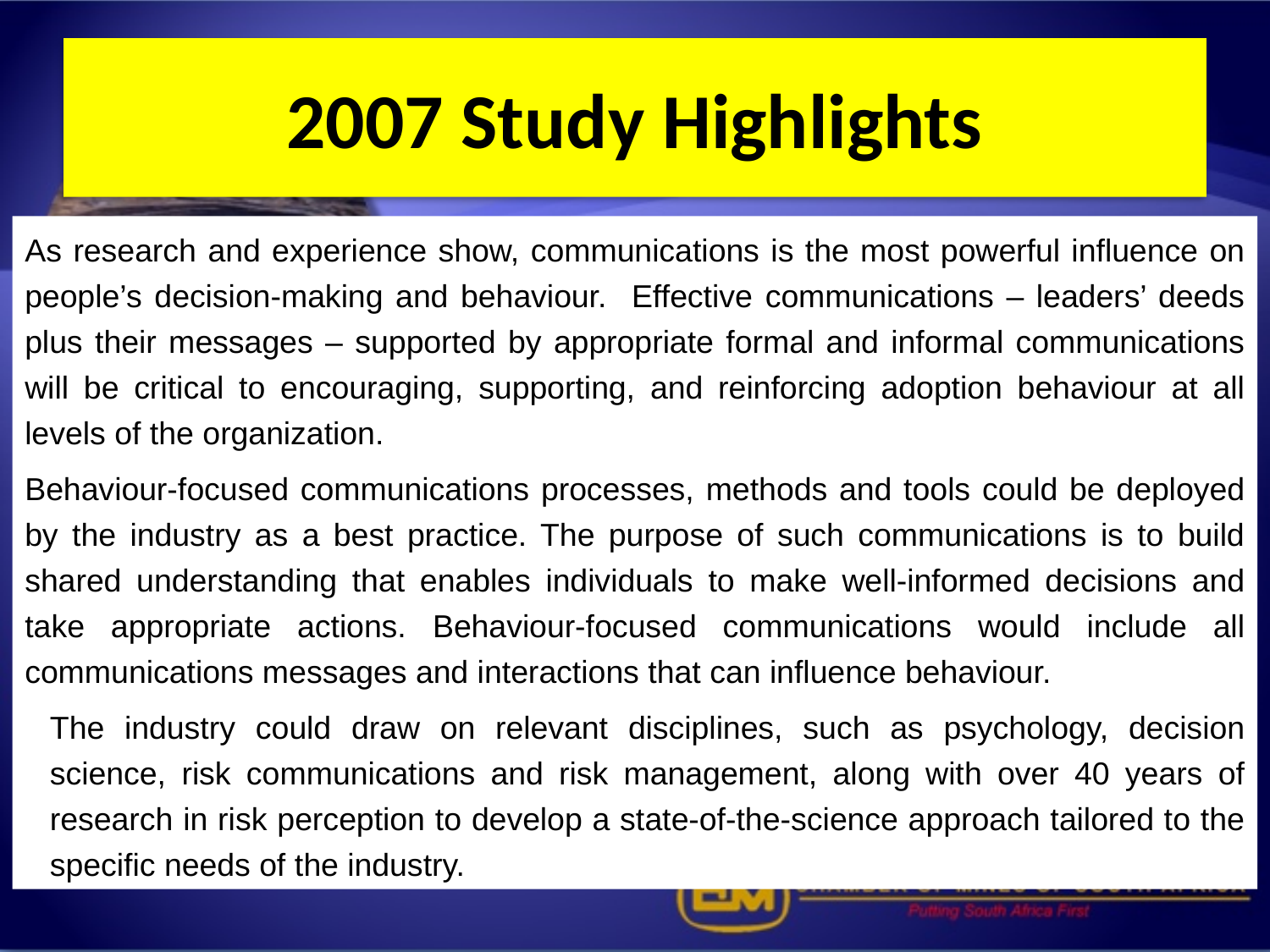

# 2007 Study Highlights
As research and experience show, communications is the most powerful influence on people’s decision-making and behaviour.  Effective communications – leaders’ deeds plus their messages – supported by appropriate formal and informal communications will be critical to encouraging, supporting, and reinforcing adoption behaviour at all levels of the organization.
Behaviour-focused communications processes, methods and tools could be deployed by the industry as a best practice. The purpose of such communications is to build shared understanding that enables individuals to make well-informed decisions and take appropriate actions. Behaviour-focused communications would include all communications messages and interactions that can influence behaviour.
The industry could draw on relevant disciplines, such as psychology, decision science, risk communications and risk management, along with over 40 years of research in risk perception to develop a state-of-the-science approach tailored to the specific needs of the industry.